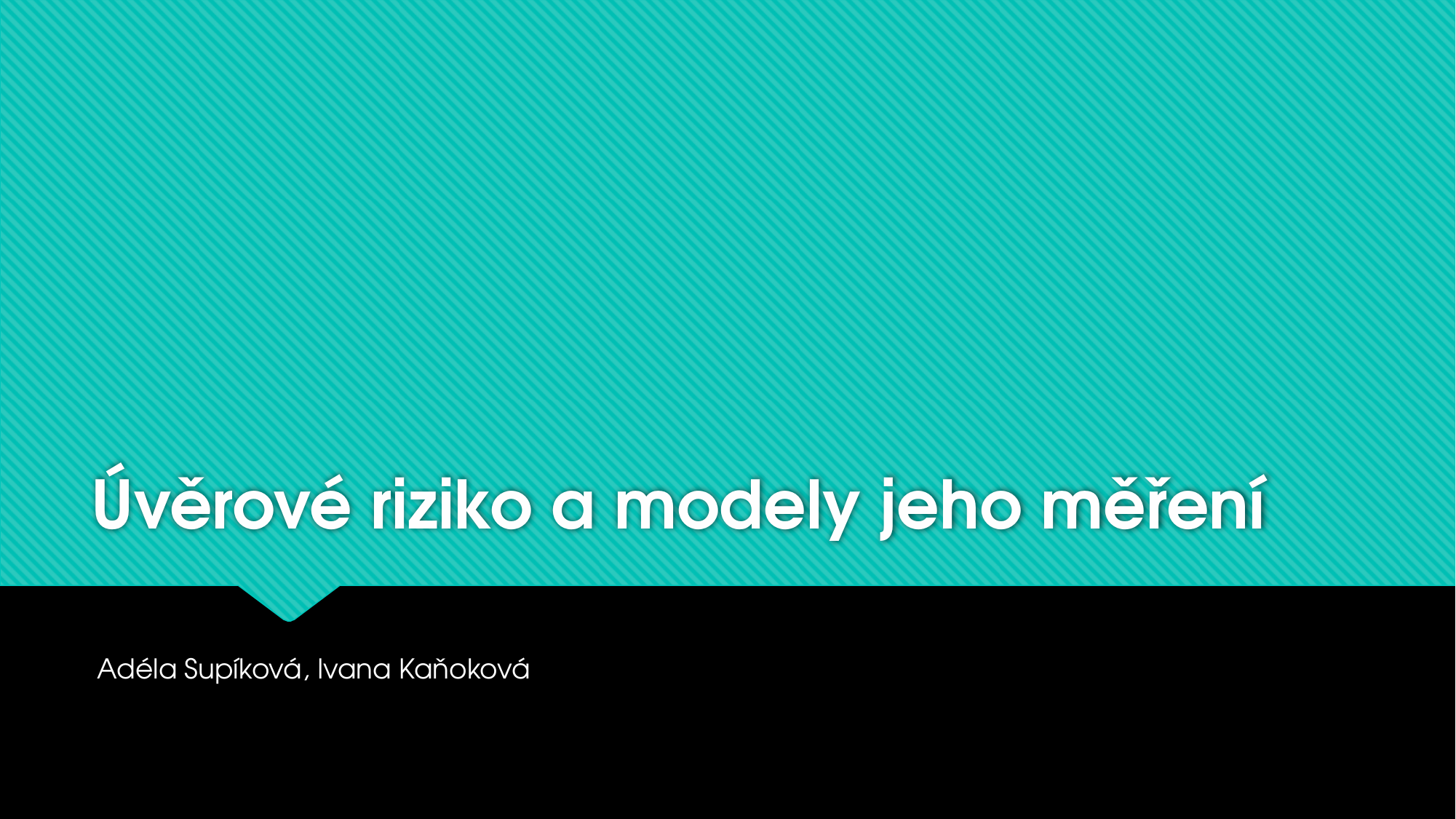

# Úvěrové riziko a modely jeho měření
Adéla Supíková, Ivana Kaňoková